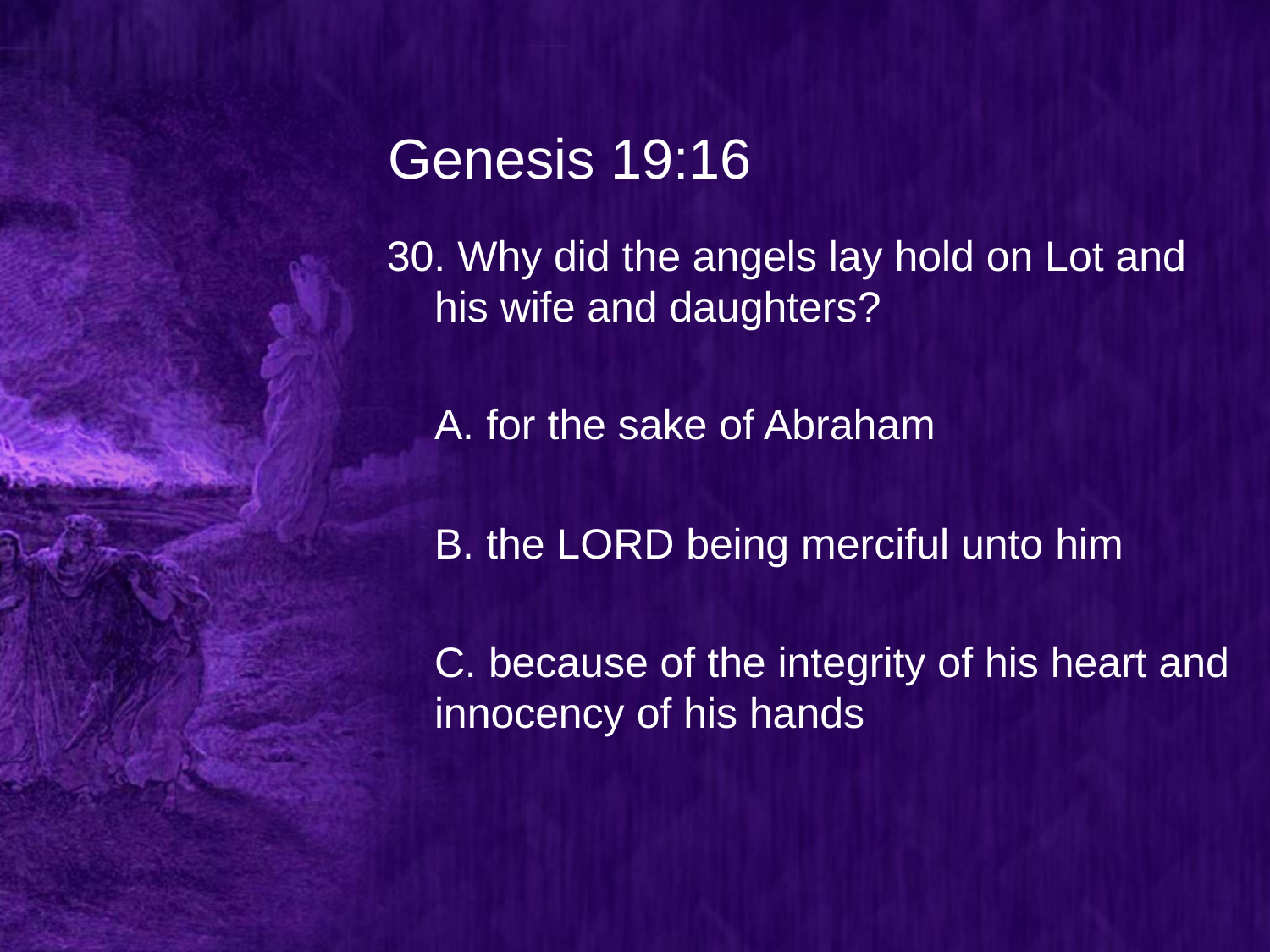

# Genesis 19:16
30. Why did the angels lay hold on Lot and his wife and daughters?

	A. for the sake of Abraham

	B. the LORD being merciful unto him

	C. because of the integrity of his heart and innocency of his hands